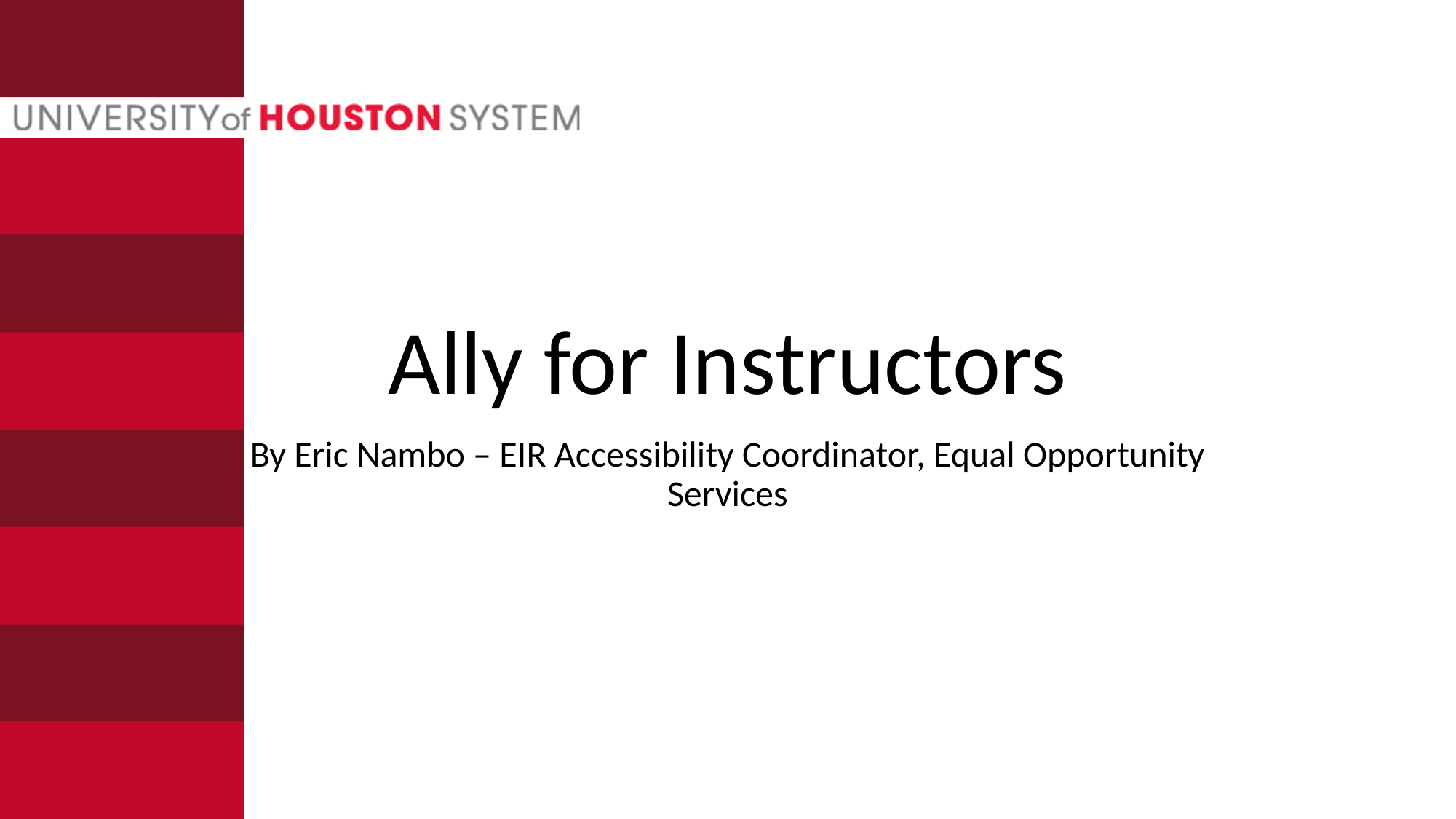

# Ally for Instructors
By Eric Nambo – EIR Accessibility Coordinator, Equal Opportunity Services